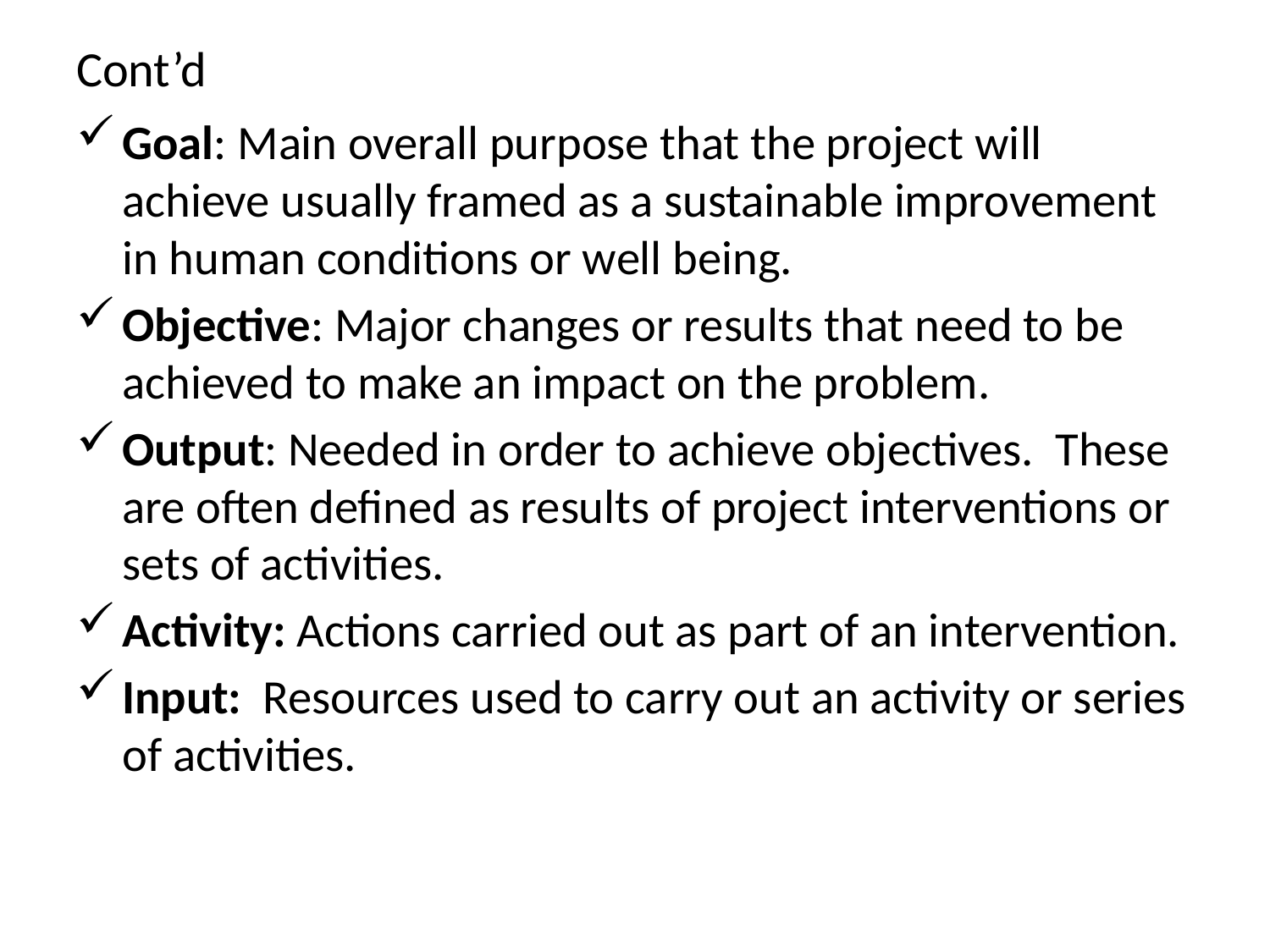

# Cont’d
Goal: Main overall purpose that the project will achieve usually framed as a sustainable improvement in human conditions or well being.
Objective: Major changes or results that need to be achieved to make an impact on the problem.
Output: Needed in order to achieve objectives.  These are often defined as results of project interventions or sets of activities.
Activity: Actions carried out as part of an intervention.
Input:  Resources used to carry out an activity or series of activities.